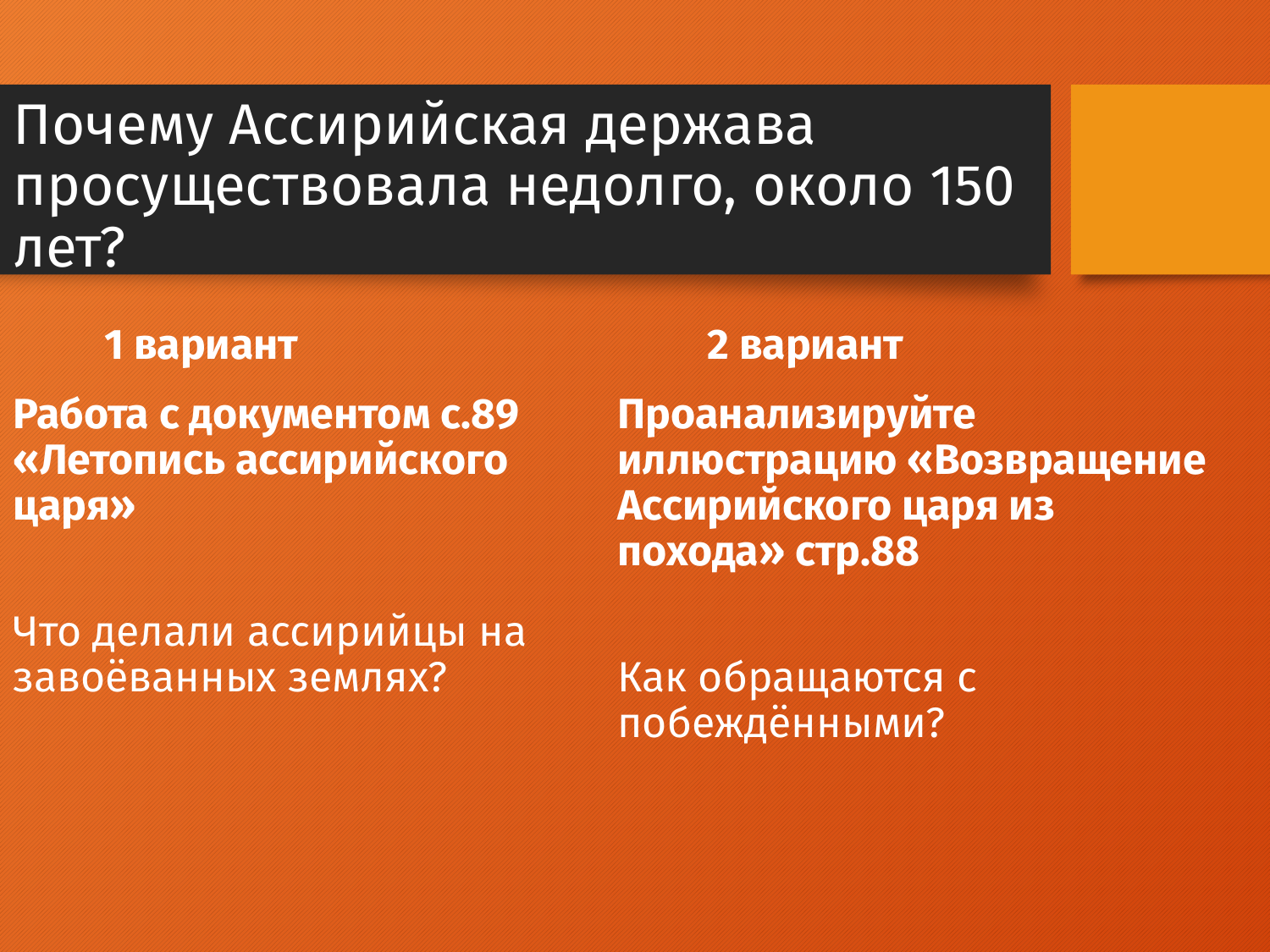

# Почему Ассирийская держава просуществовала недолго, около 150 лет?
1 вариант
2 вариант
Работа с документом с.89 «Летопись ассирийского царя»

Что делали ассирийцы на завоёванных землях?
Проанализируйте иллюстрацию «Возвращение Ассирийского царя из похода» стр.88

Как обращаются с побеждёнными?